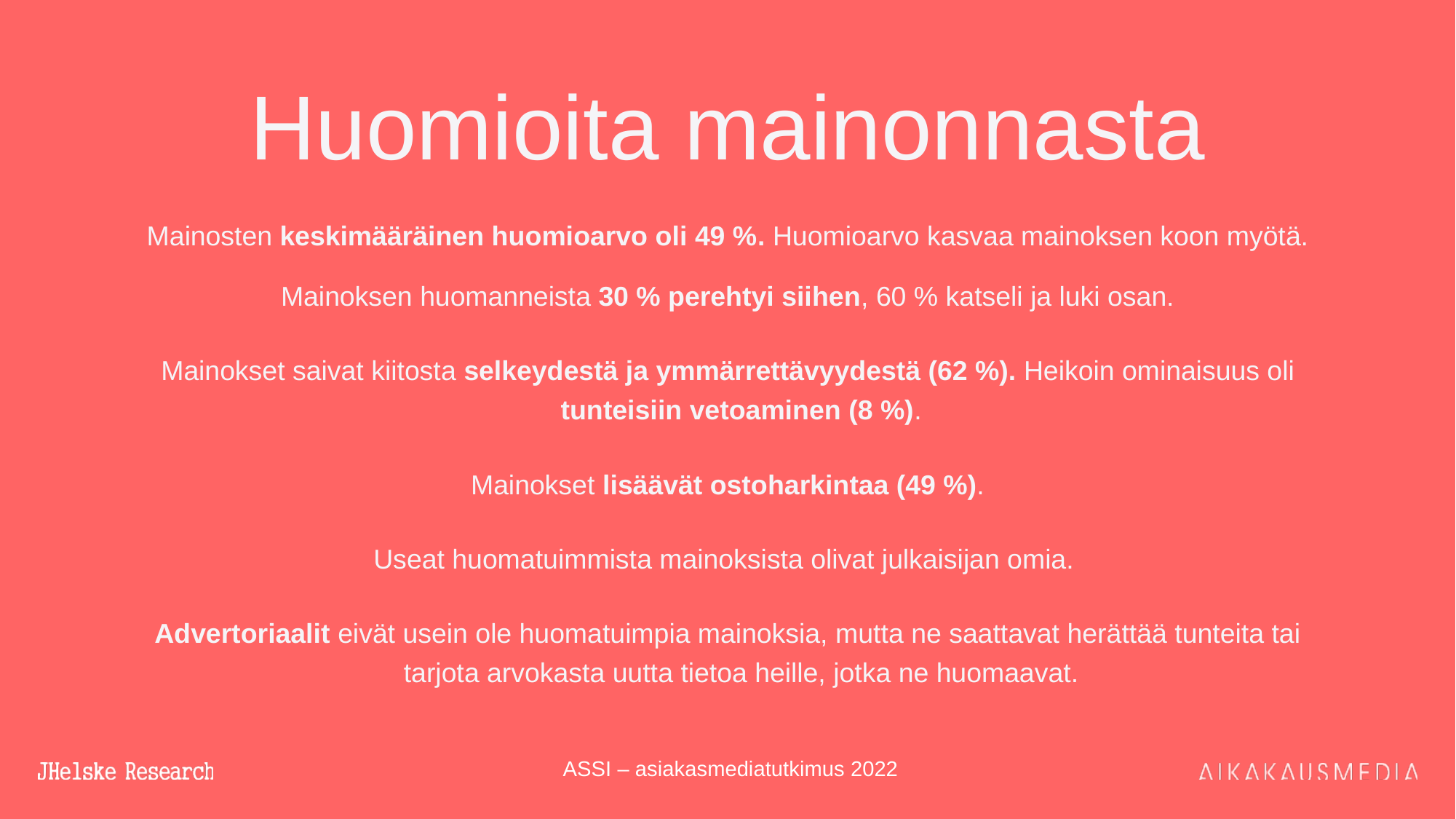

# Huomioita mainonnasta
Mainosten keskimääräinen huomioarvo oli 49 %. Huomioarvo kasvaa mainoksen koon myötä.
Mainoksen huomanneista 30 % perehtyi siihen, 60 % katseli ja luki osan.

Mainokset saivat kiitosta selkeydestä ja ymmärrettävyydestä (62 %). Heikoin ominaisuus oli tunteisiin vetoaminen (8 %).

Mainokset lisäävät ostoharkintaa (49 %).

Useat huomatuimmista mainoksista olivat julkaisijan omia.

Advertoriaalit eivät usein ole huomatuimpia mainoksia, mutta ne saattavat herättää tunteita tai tarjota arvokasta uutta tietoa heille, jotka ne huomaavat.